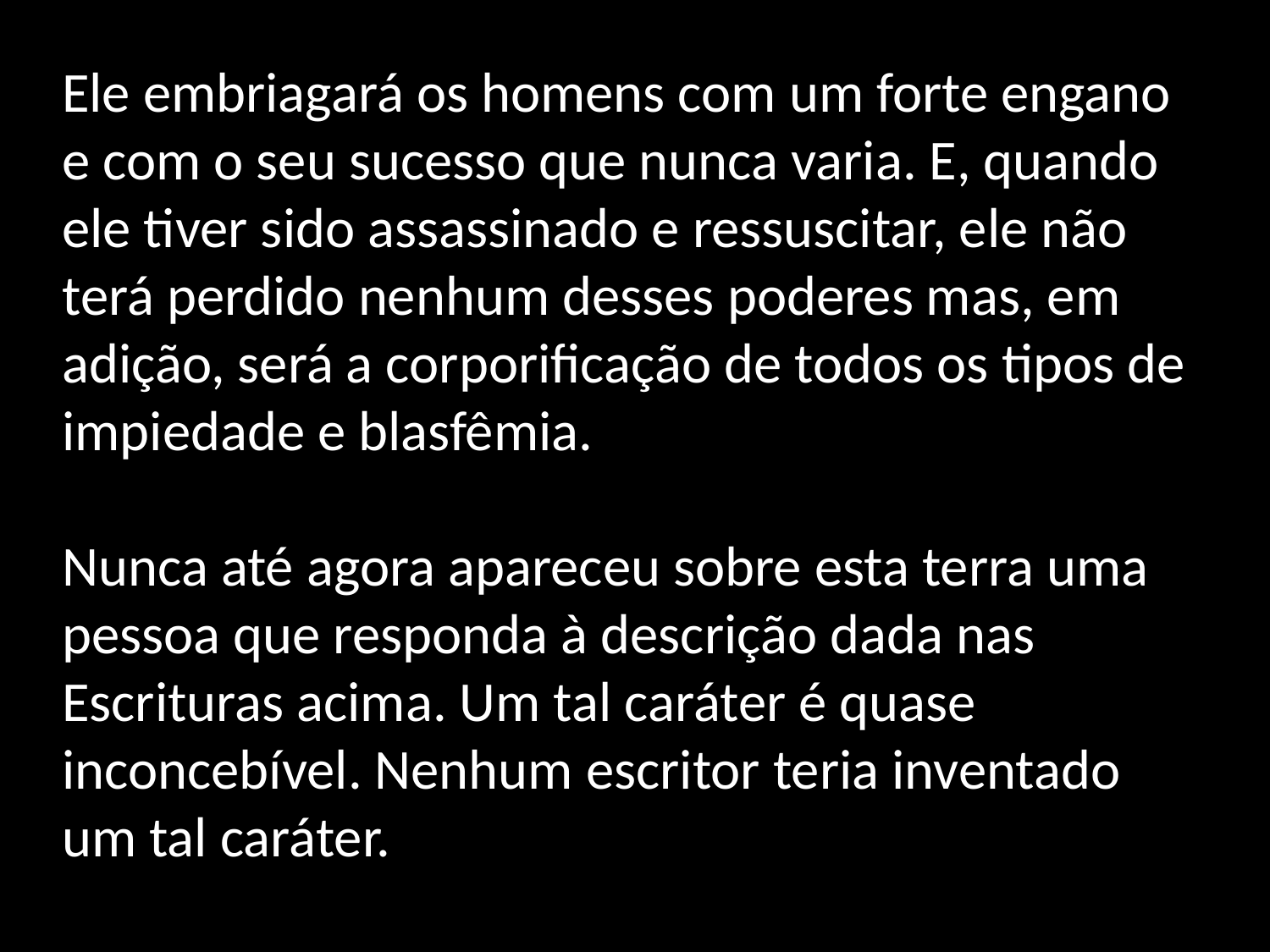

Ele embriagará os homens com um forte engano e com o seu sucesso que nunca varia. E, quando ele tiver sido assassinado e ressuscitar, ele não terá perdido nenhum desses poderes mas, em adição, será a corporificação de todos os tipos de impiedade e blasfêmia.
Nunca até agora apareceu sobre esta terra uma pessoa que responda à descrição dada nas Escrituras acima. Um tal caráter é quase inconcebível. Nenhum escritor teria inventado um tal caráter.